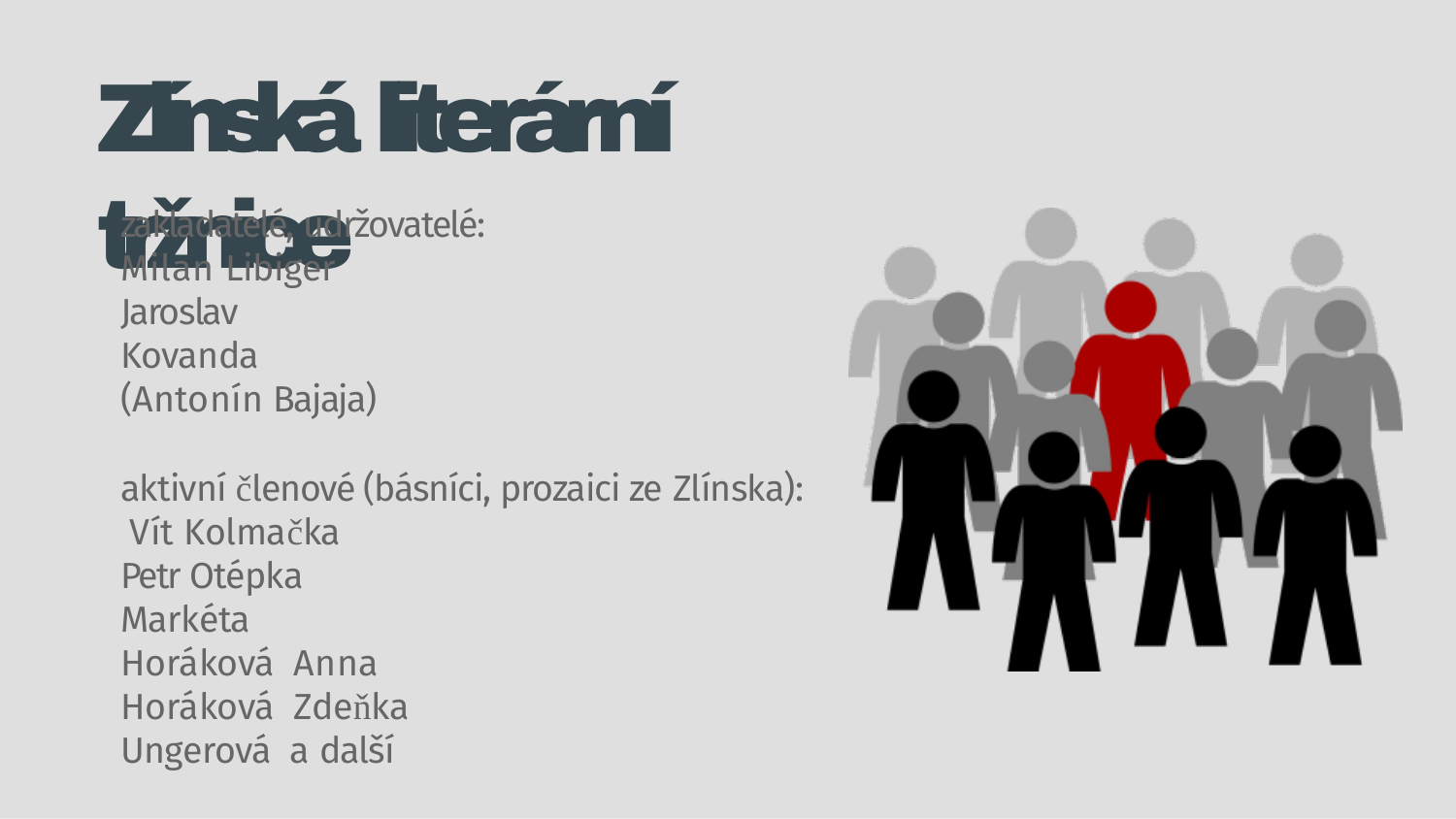

# Zlínská literární tržnice
zakladatelé, udržovatelé:
Milan Libiger  Jaroslav Kovanda  (Antonín Bajaja)

aktivní členové (básníci, prozaici ze Zlínska):  Vít Kolmačka
Petr Otépka  Markéta Horáková  Anna Horáková  Zdeňka Ungerová  a další